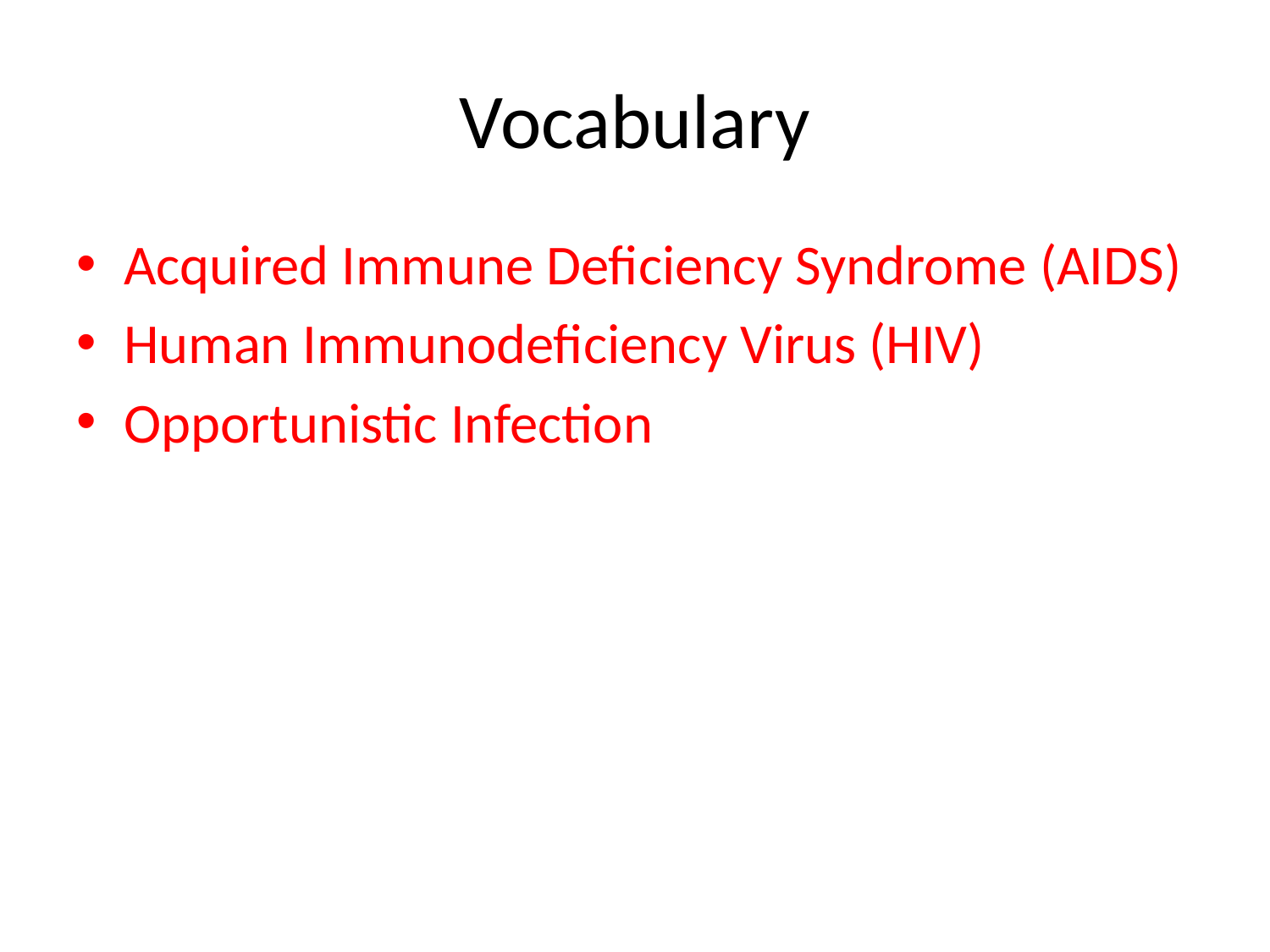

# Vocabulary
Acquired Immune Deficiency Syndrome (AIDS)
Human Immunodeficiency Virus (HIV)
Opportunistic Infection